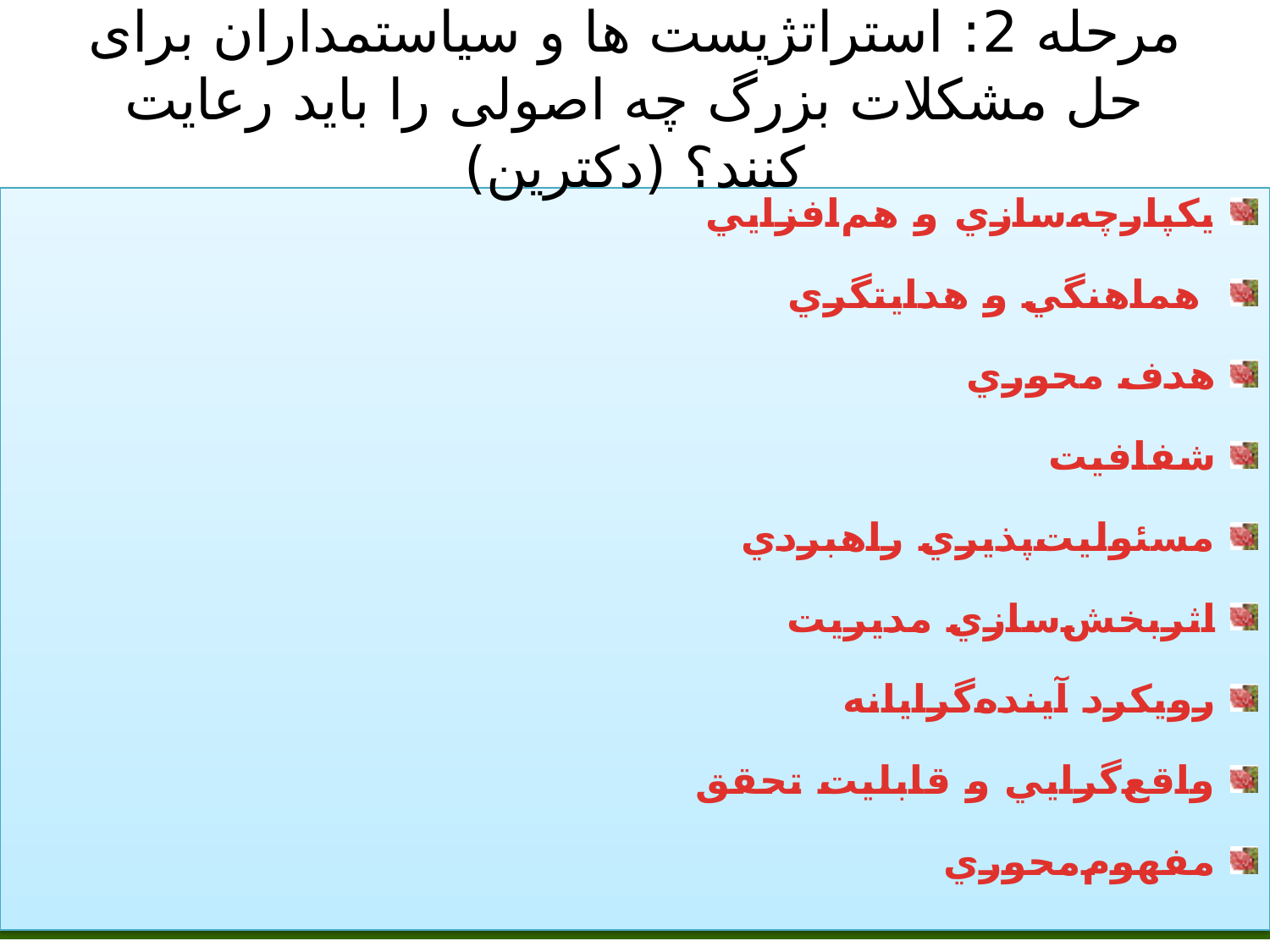

# مرحله 2: استراتژیست ها و سیاستمداران برای حل مشکلات بزرگ چه اصولی را باید رعایت کنند؟ (دکترین)
 يكپارچه‌سازي و هم‌افزايي

  هماهنگي و هدايتگري

 هدف محوري

 شفافيت

 مسئوليت‌پذيري راهبردي

 اثربخش‌سازي مديريت

 رويكرد آينده‌گرايانه

 واقع‌گرايي و قابليت تحقق

 مفهوم‌محوري